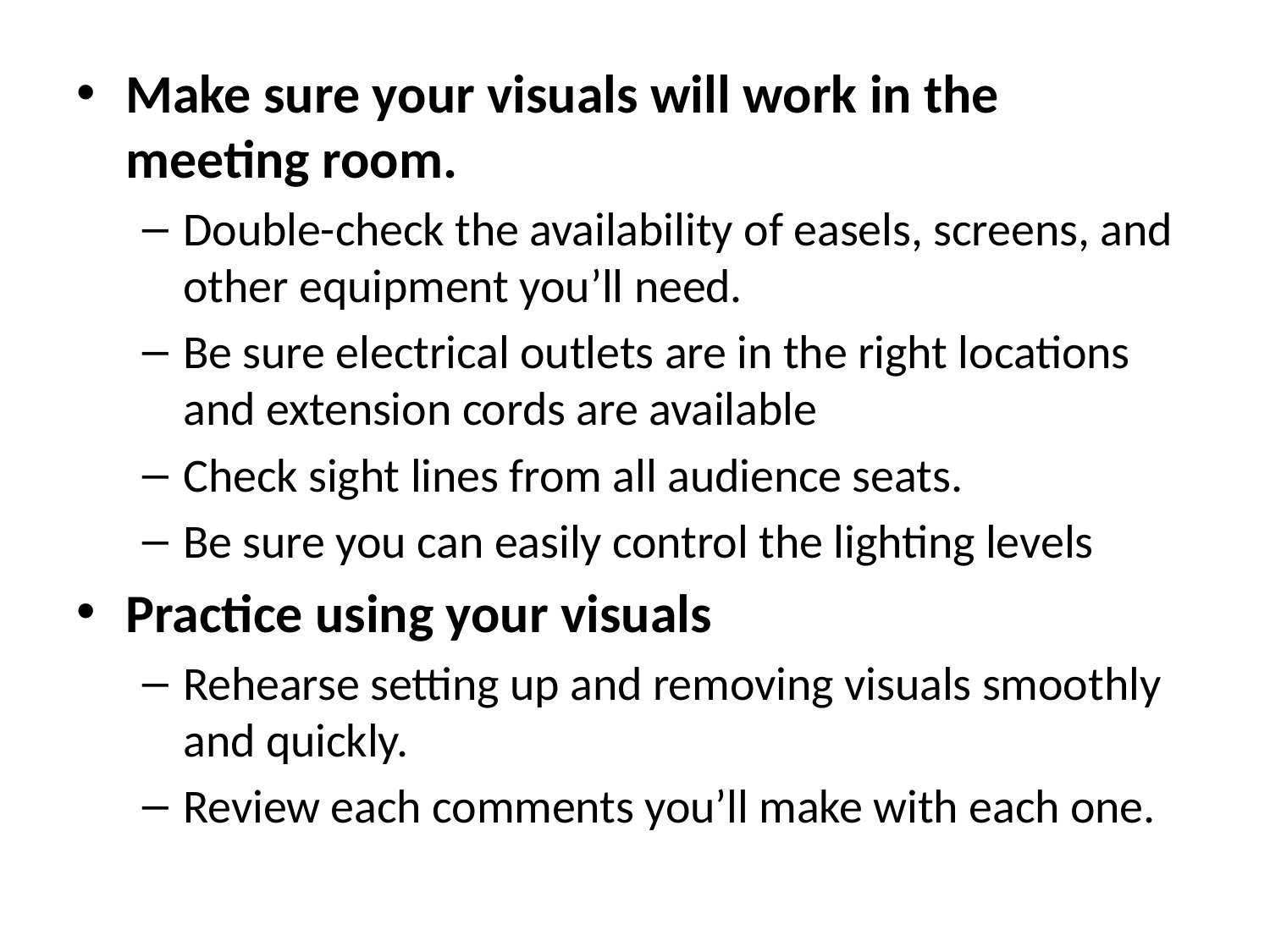

Make sure your visuals will work in the meeting room.
Double-check the availability of easels, screens, and other equipment you’ll need.
Be sure electrical outlets are in the right locations and extension cords are available
Check sight lines from all audience seats.
Be sure you can easily control the lighting levels
Practice using your visuals
Rehearse setting up and removing visuals smoothly and quickly.
Review each comments you’ll make with each one.